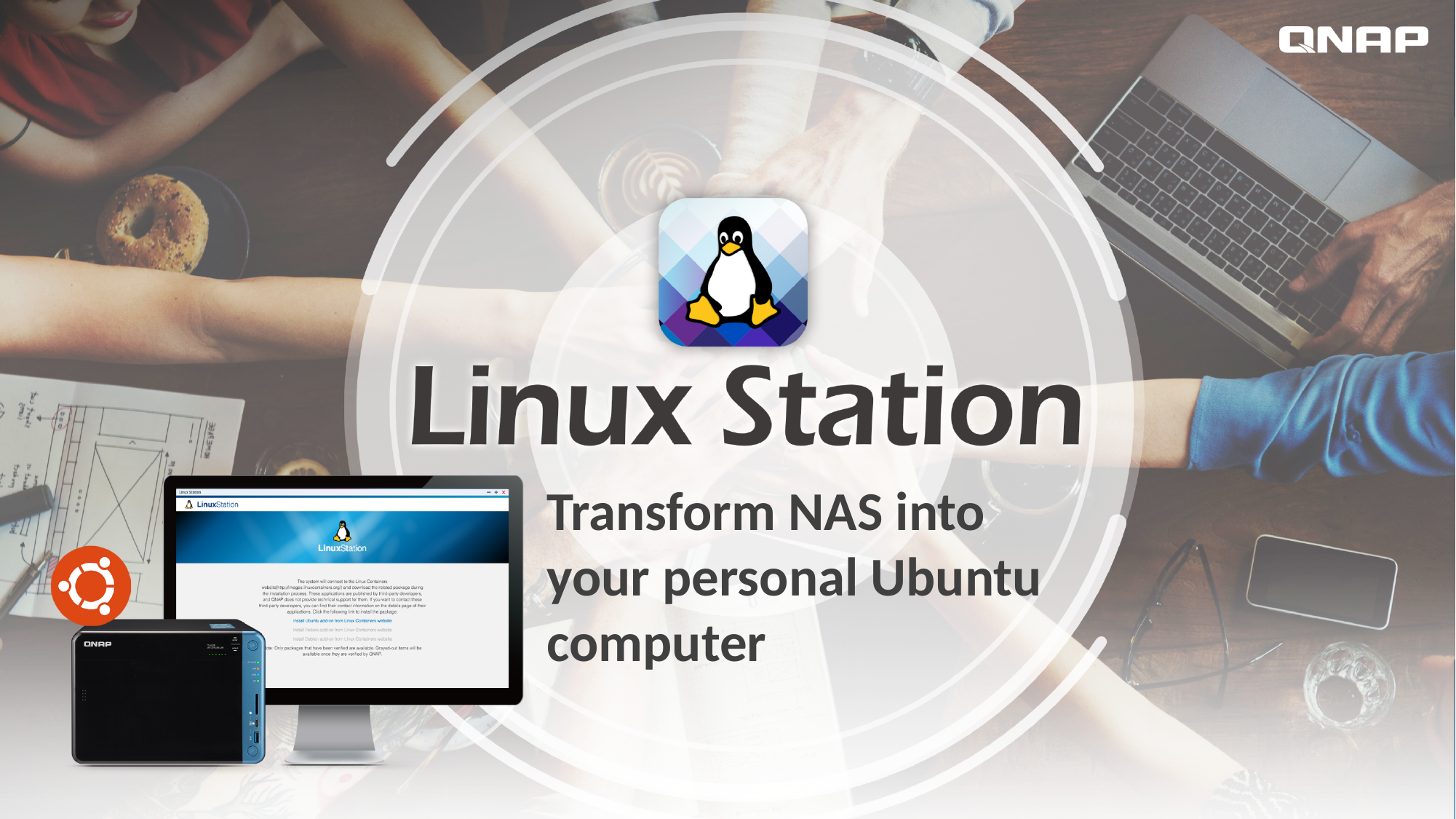

Transform NAS into your personal Ubuntu computer